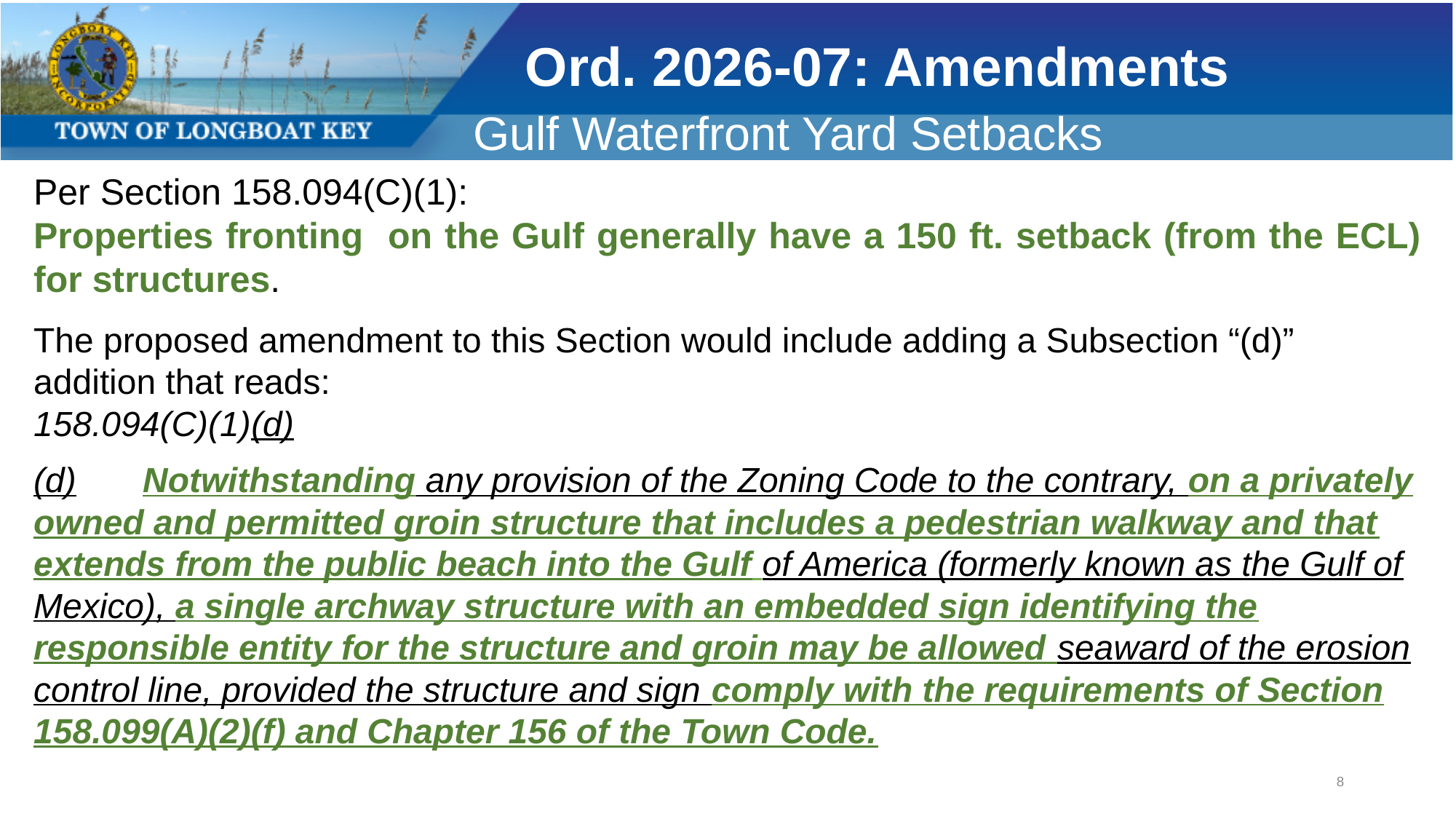

Ord. 2026-07: Amendments
Gulf Waterfront Yard Setbacks

Per Section 158.094(C)(1):
Properties fronting  on the Gulf generally have a 150 ft. setback (from the ECL) for structures.

The proposed amendment to this Section would include adding a Subsection “(d)” addition that reads:
158.094(C)(1)(d)

(d)	Notwithstanding any provision of the Zoning Code to the contrary, on a privately owned and permitted groin structure that includes a pedestrian walkway and that extends from the public beach into the Gulf of America (formerly known as the Gulf of Mexico), a single archway structure with an embedded sign identifying the responsible entity for the structure and groin may be allowed seaward of the erosion control line, provided the structure and sign comply with the requirements of Section 158.099(A)(2)(f) and Chapter 156 of the Town Code.

8